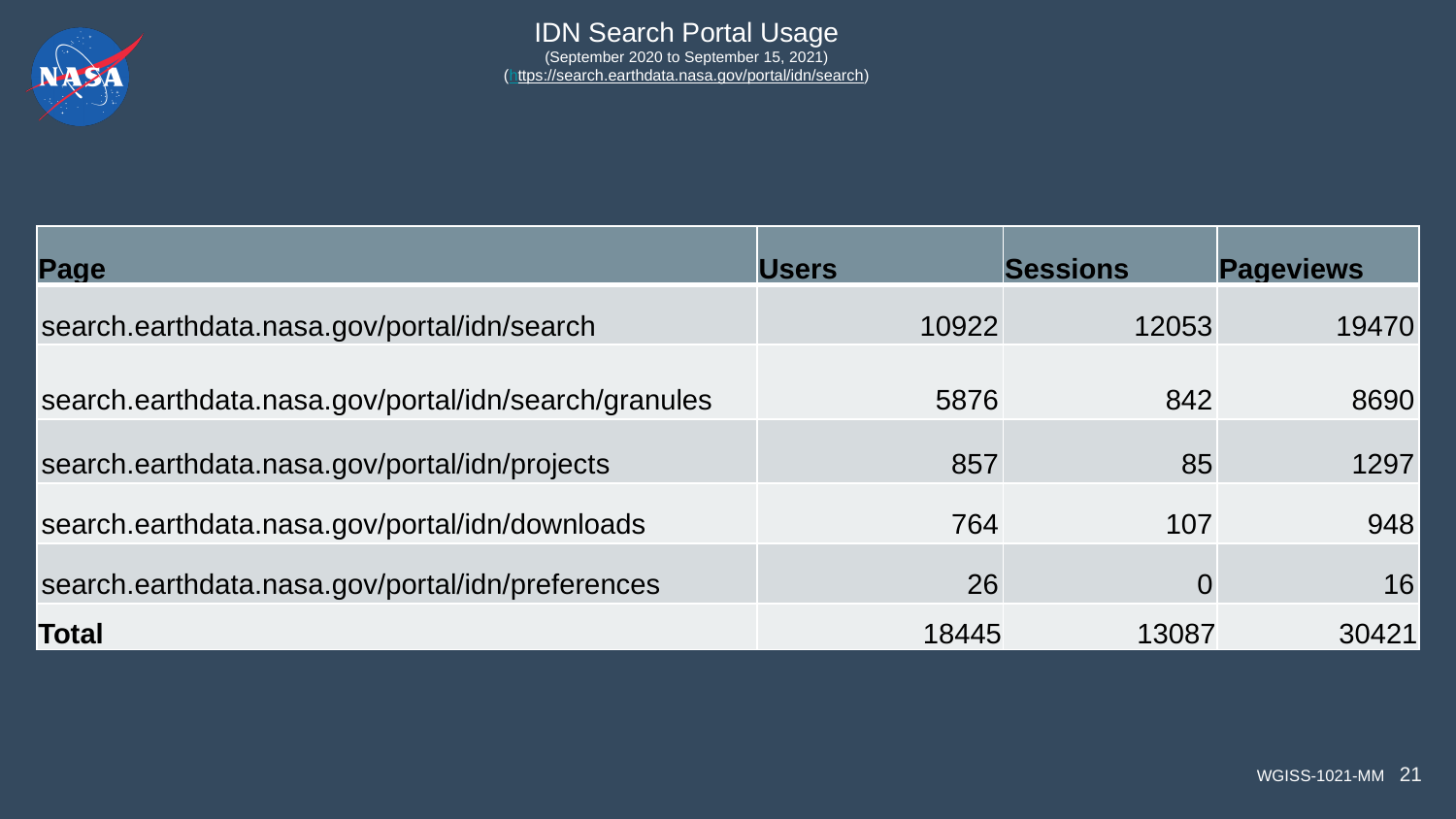

# IDN Search Portal Usage (September 2020 to September 15, 2021) (https://search.earthdata.nasa.gov/portal/idn/search)
| Page | Users | Sessions | Pageviews |
| --- | --- | --- | --- |
| search.earthdata.nasa.gov/portal/idn/search | 10922 | 12053 | 19470 |
| search.earthdata.nasa.gov/portal/idn/search/granules | 5876 | 842 | 8690 |
| search.earthdata.nasa.gov/portal/idn/projects | 857 | 85 | 1297 |
| search.earthdata.nasa.gov/portal/idn/downloads | 764 | 107 | 948 |
| search.earthdata.nasa.gov/portal/idn/preferences | 26 | 0 | 16 |
| Total | 18445 | 13087 | 30421 |
21
WGISS-1021-MM